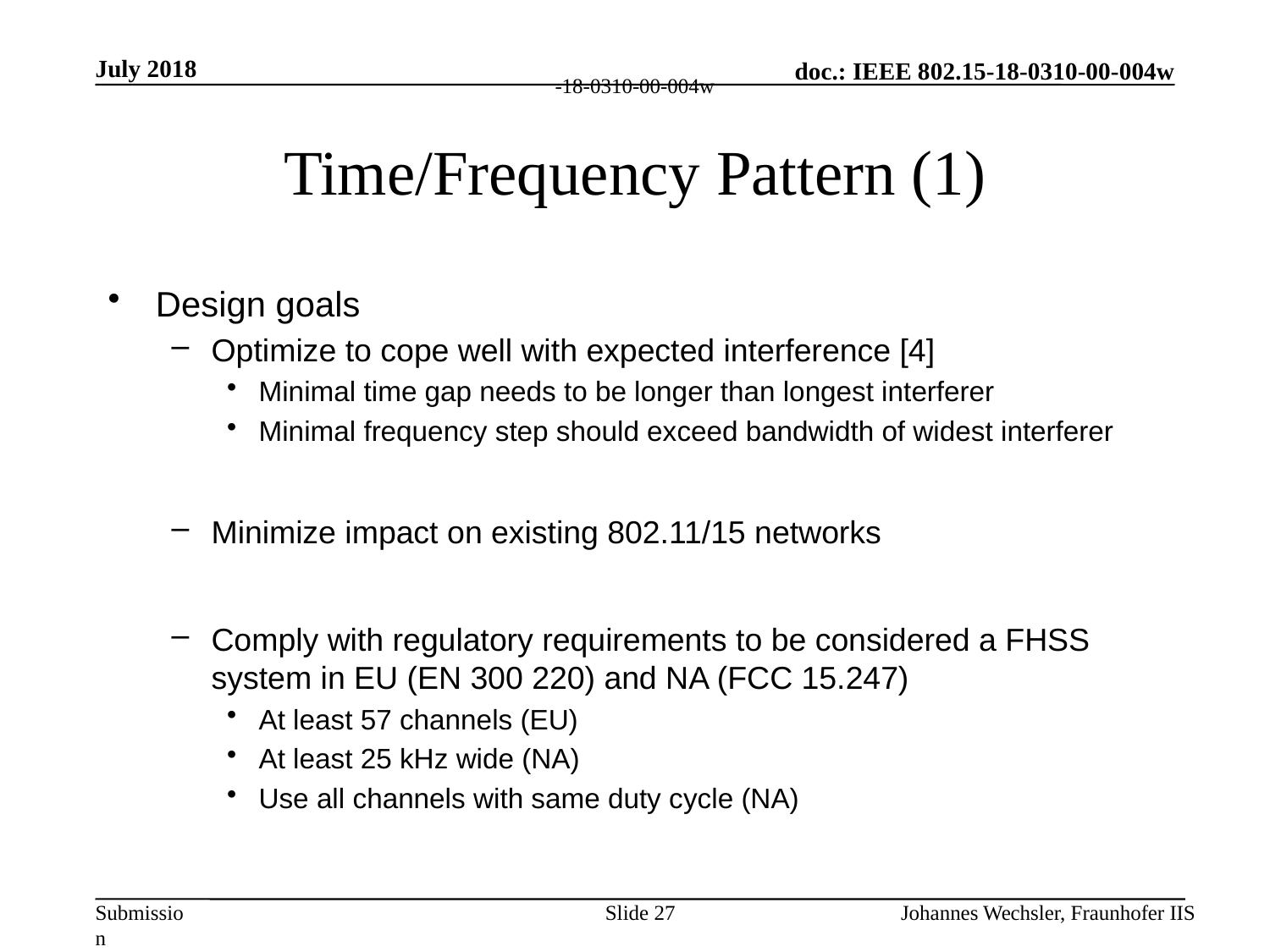

July 2018
# Time/Frequency Pattern (1)
Design goals
Optimize to cope well with expected interference [4]
Minimal time gap needs to be longer than longest interferer
Minimal frequency step should exceed bandwidth of widest interferer

Minimize impact on existing 802.11/15 networks

Comply with regulatory requirements to be considered a FHSS system in EU (EN 300 220) and NA (FCC 15.247)
At least 57 channels (EU)
At least 25 kHz wide (NA)
Use all channels with same duty cycle (NA)

Slide 27
Johannes Wechsler, Fraunhofer IIS